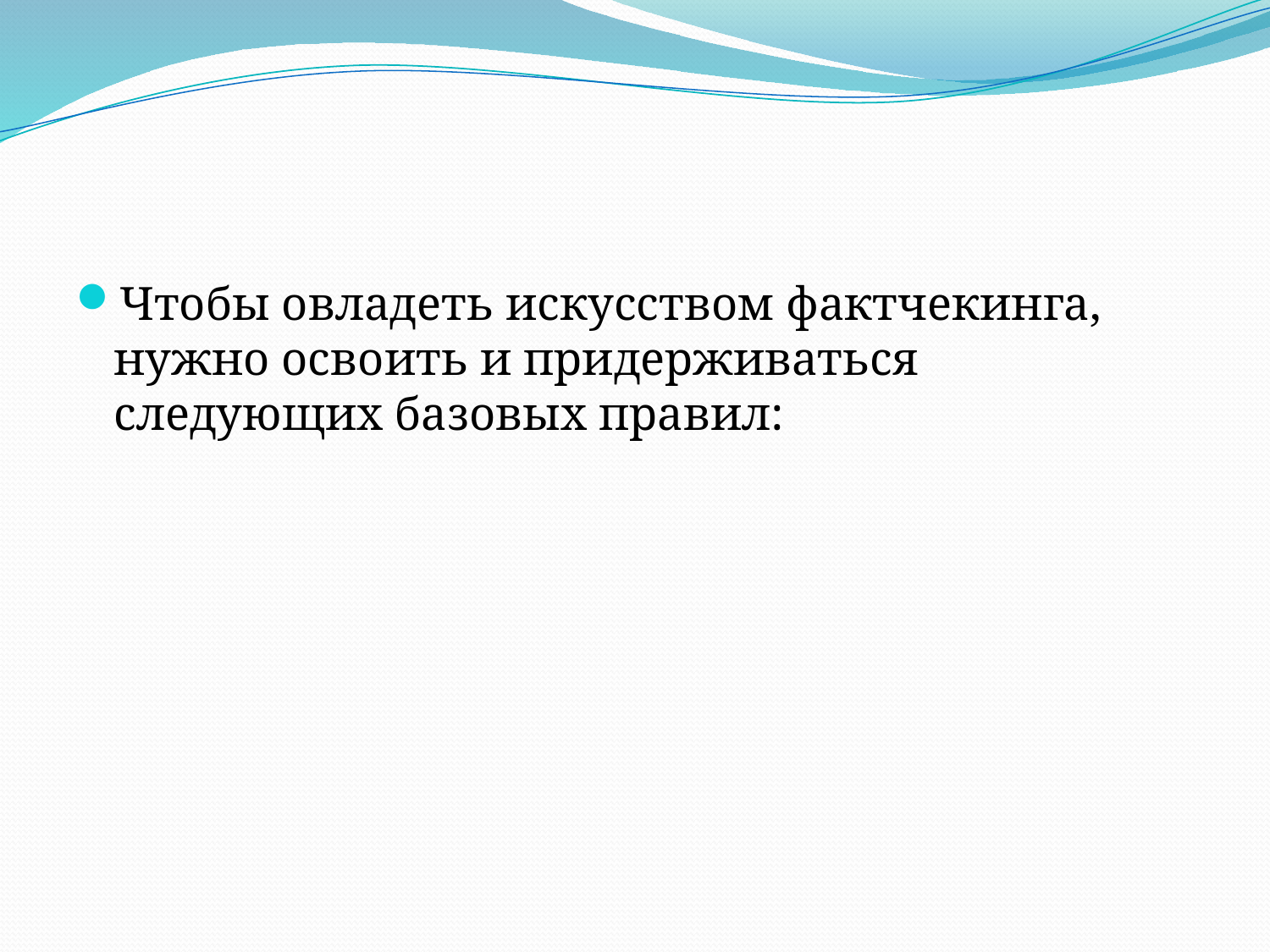

#
Чтобы овладеть искусством фактчекинга, нужно освоить и придерживаться следующих базовых правил: